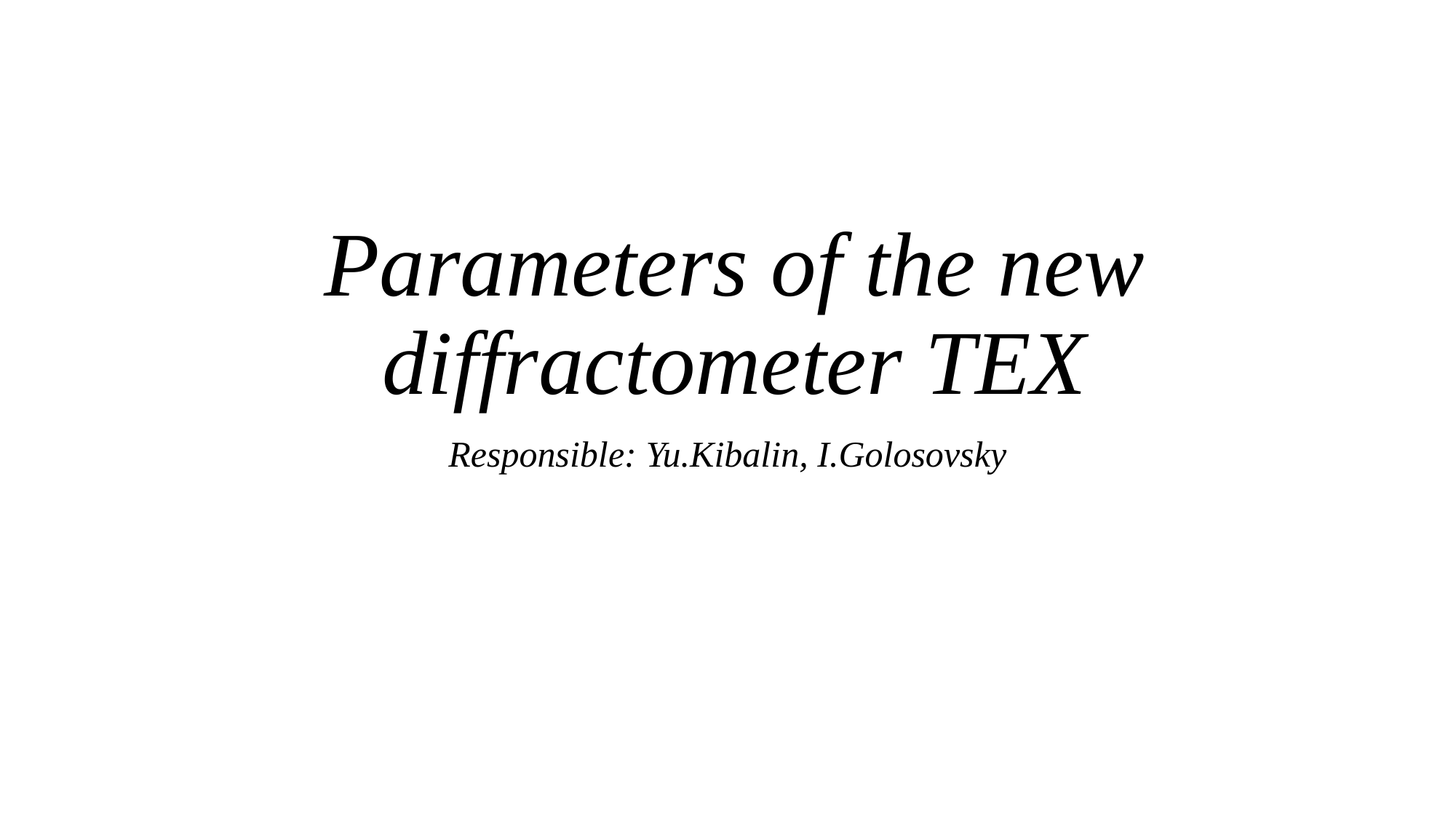

# Parameters of the new diffractometer TEX
Responsible: Yu.Kibalin, I.Golosovsky